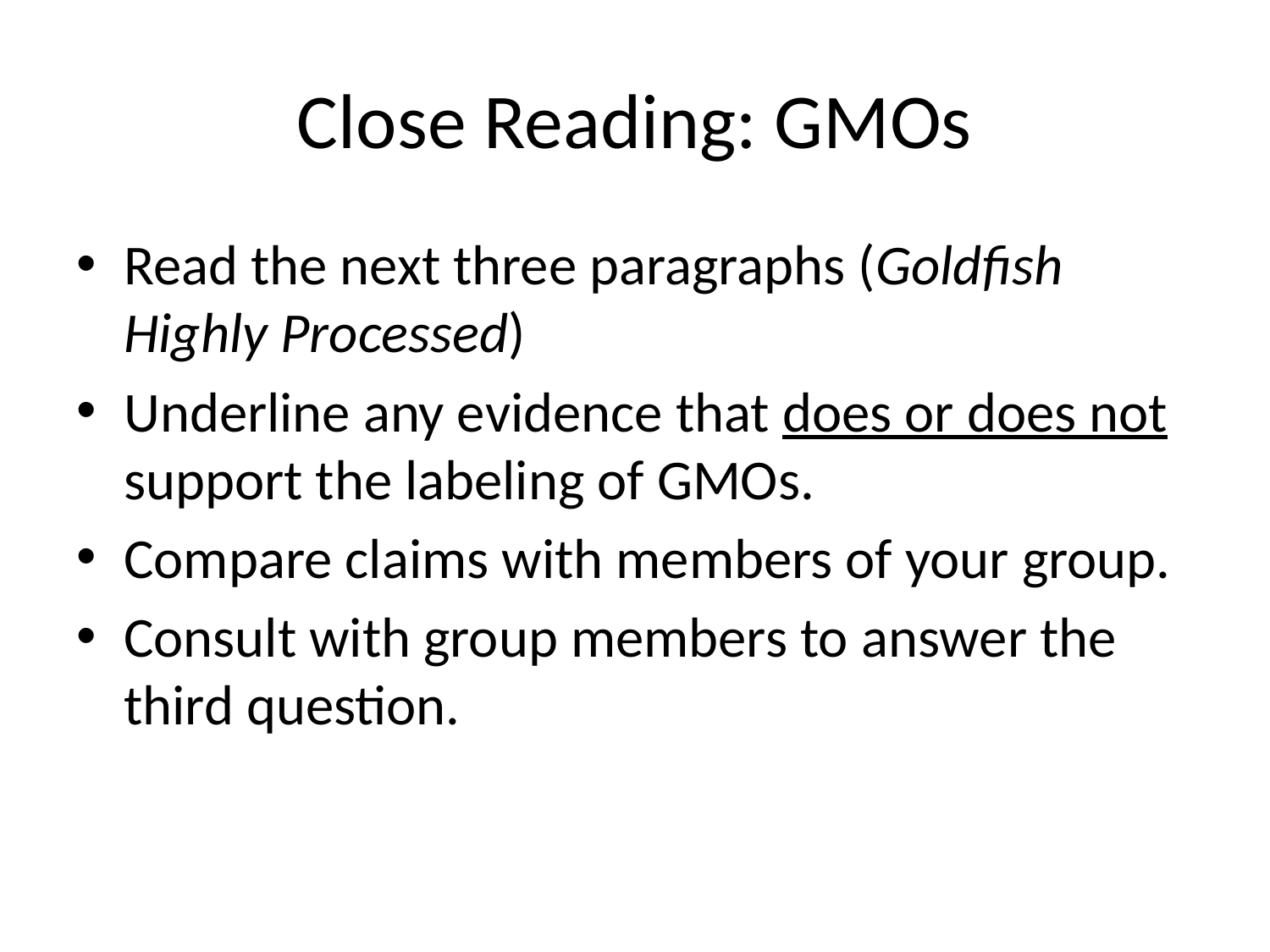

# Close Reading: GMOs
Read the next three paragraphs (Goldfish Highly Processed)
Underline any evidence that does or does not support the labeling of GMOs.
Compare claims with members of your group.
Consult with group members to answer the third question.